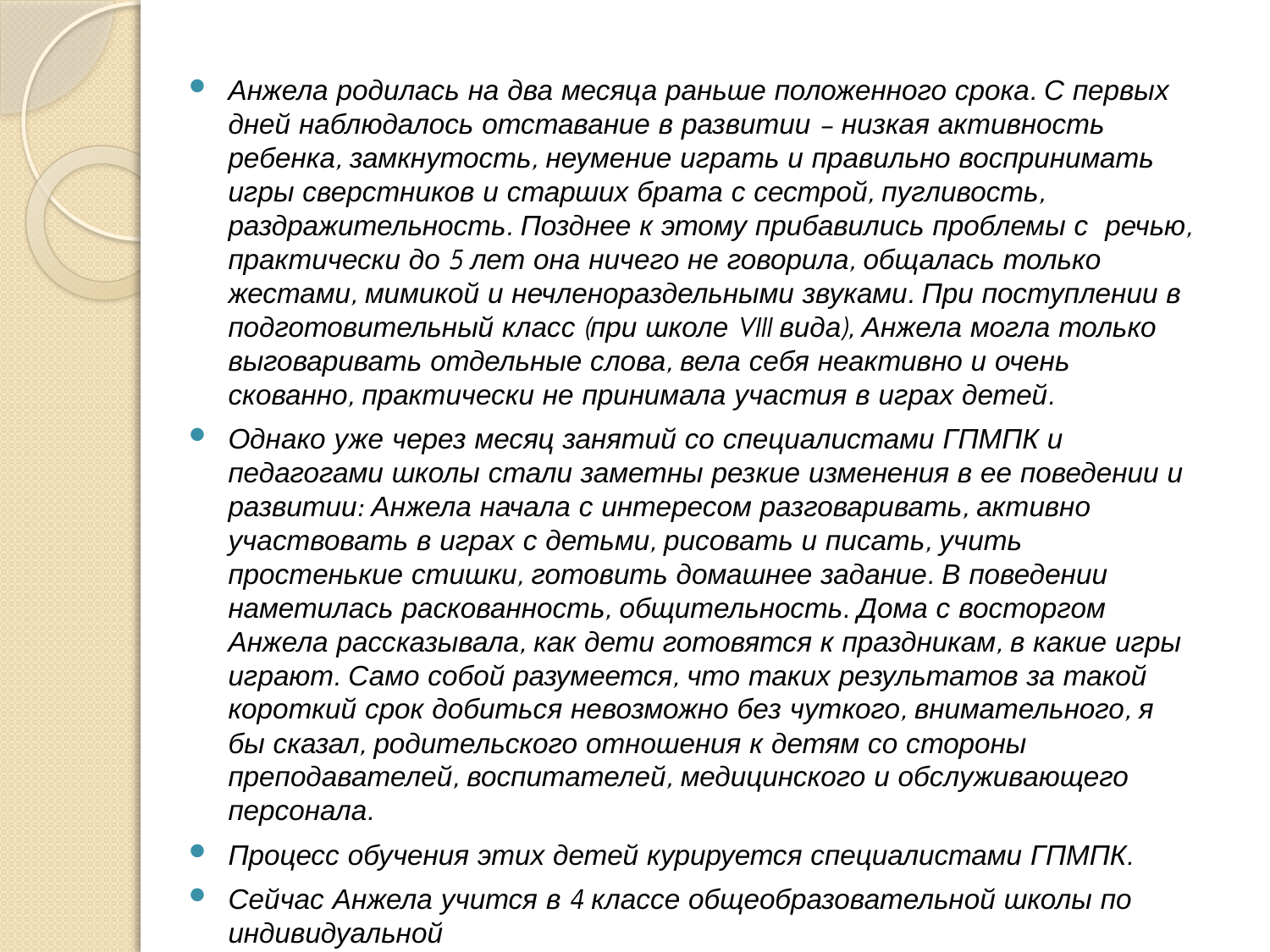

Анжела родилась на два месяца раньше положенного срока. С первых дней наблюдалось отставание в развитии – низкая активность ребенка, замкнутость, неумение играть и правильно воспринимать игры сверстников и старших брата с сестрой, пугливость, раздражительность. Позднее к этому прибавились проблемы с  речью, практически до 5 лет она ничего не говорила, общалась только жестами, мимикой и нечленораздельными звуками. При поступлении в подготовительный класс (при школе VIII вида), Анжела могла только выговаривать отдельные слова, вела себя неактивно и очень скованно, практически не принимала участия в играх детей.
Однако уже через месяц занятий со специалистами ГПМПК и педагогами школы стали заметны резкие изменения в ее поведении и развитии: Анжела начала с интересом разговаривать, активно участвовать в играх с детьми, рисовать и писать, учить простенькие стишки, готовить домашнее задание. В поведении наметилась раскованность, общительность. Дома с восторгом Анжела рассказывала, как дети готовятся к праздникам, в какие игры играют. Само собой разумеется, что таких результатов за такой короткий срок добиться невозможно без чуткого, внимательного, я бы сказал, родительского отношения к детям со стороны преподавателей, воспитателей, медицинского и обслуживающего персонала.
Процесс обучения этих детей курируется специалистами ГПМПК.
Сейчас Анжела учится в 4 классе общеобразовательной школы по индивидуальной
образовательной программе с учетом требований программы для детей с тяжелыми нарушениями речи